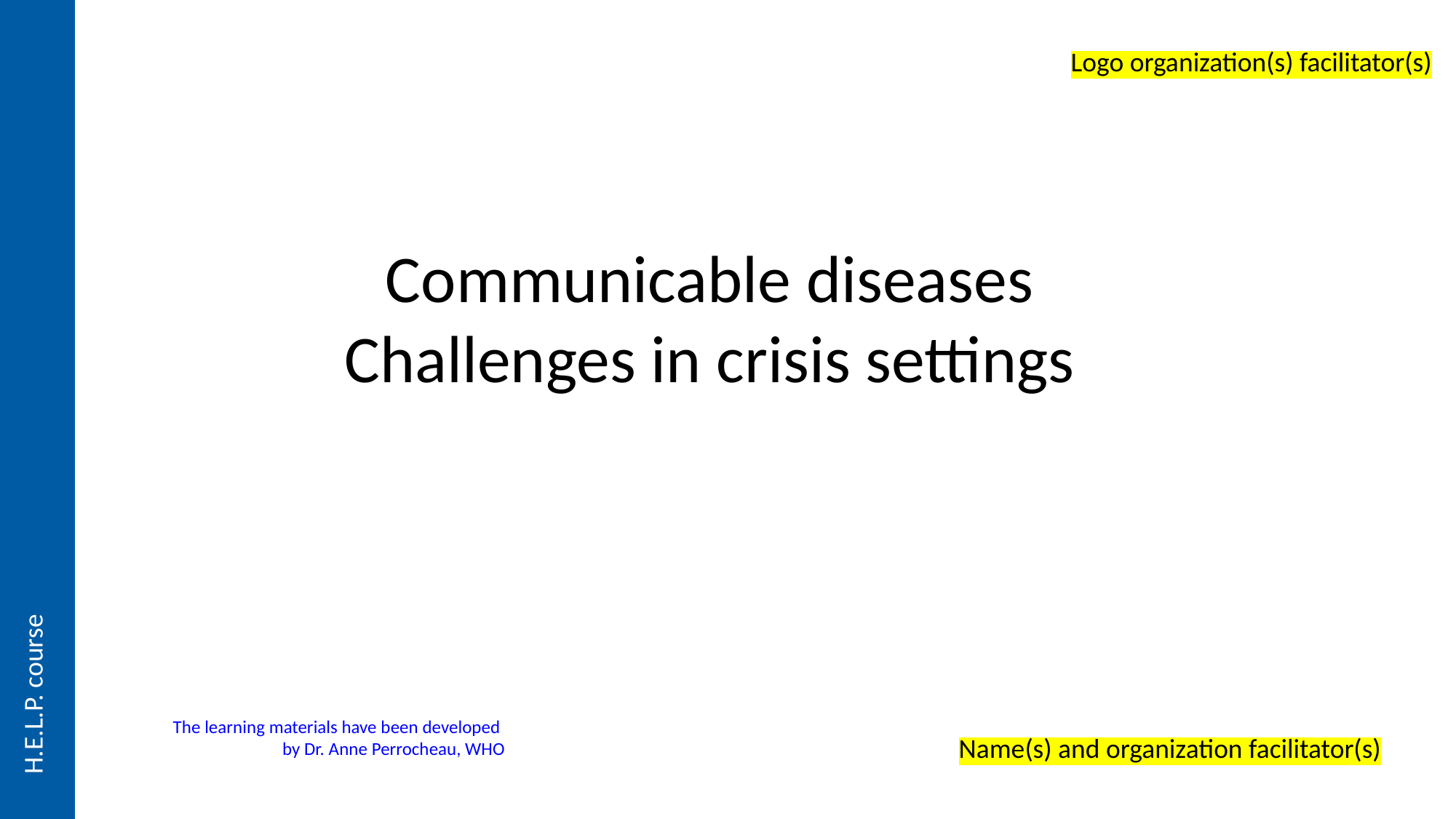

Logo organization(s) facilitator(s)
Communicable diseases
Challenges in crisis settings

H.E.L.P. course
The learning materials have been developed
by Dr. Anne Perrocheau, WHO
Name(s) and organization facilitator(s)